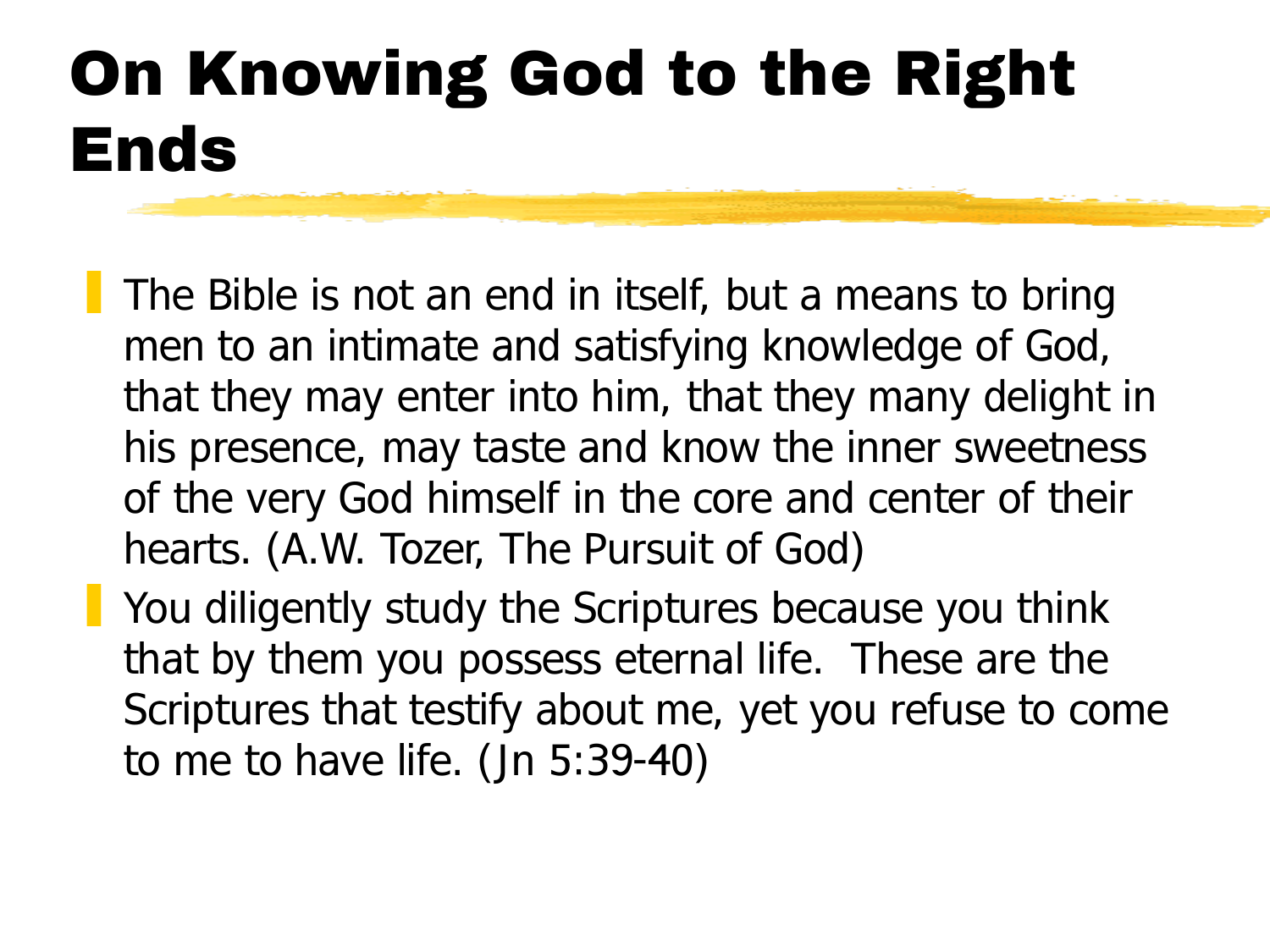

# On Knowing God to the Right Ends
The Bible is not an end in itself, but a means to bring men to an intimate and satisfying knowledge of God, that they may enter into him, that they many delight in his presence, may taste and know the inner sweetness of the very God himself in the core and center of their hearts. (A.W. Tozer, The Pursuit of God)
You diligently study the Scriptures because you think that by them you possess eternal life.  These are the Scriptures that testify about me, yet you refuse to come to me to have life. (Jn 5:39-40)